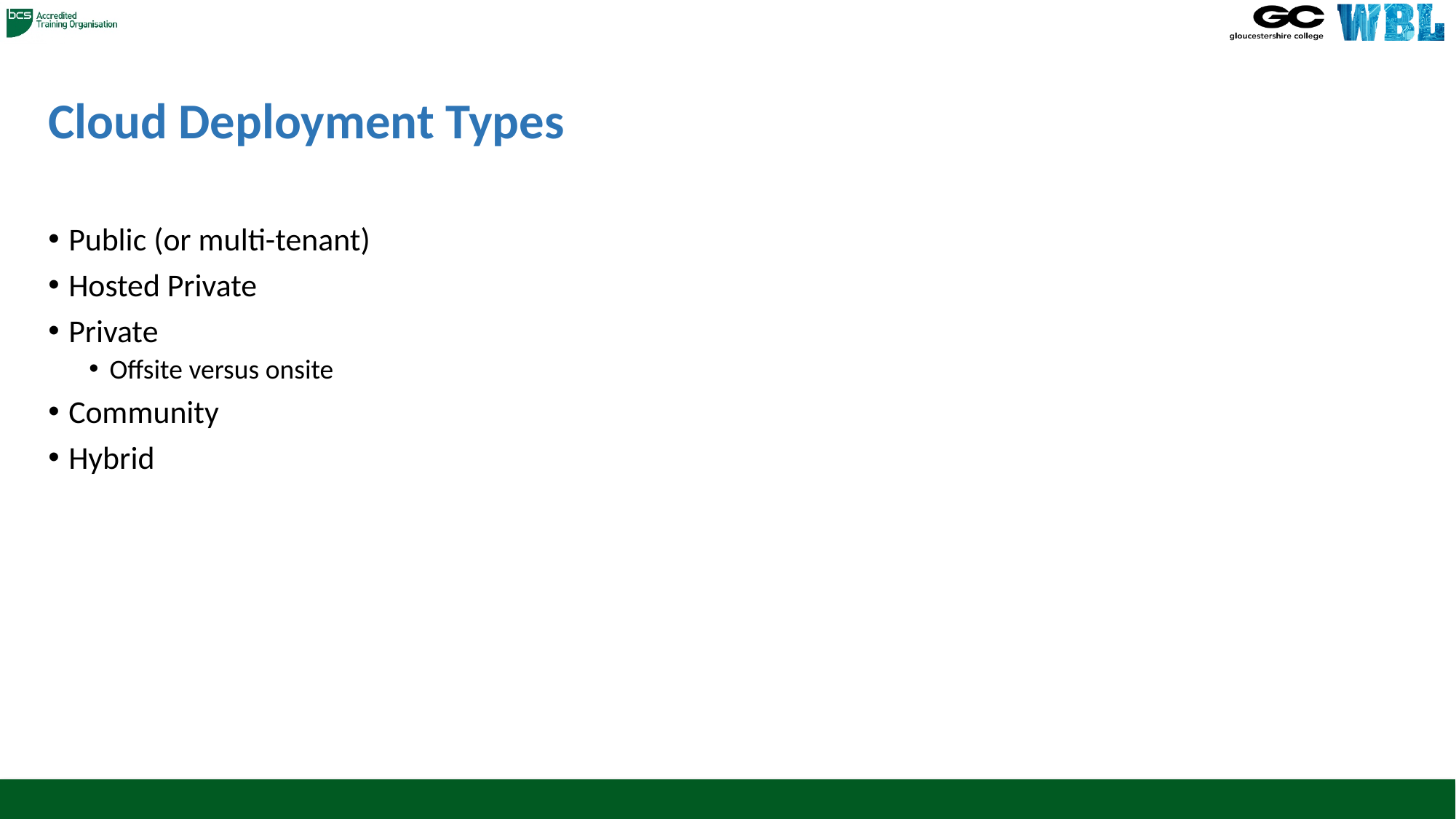

# Cloud Deployment Types
Public (or multi-tenant)
Hosted Private
Private
Offsite versus onsite
Community
Hybrid